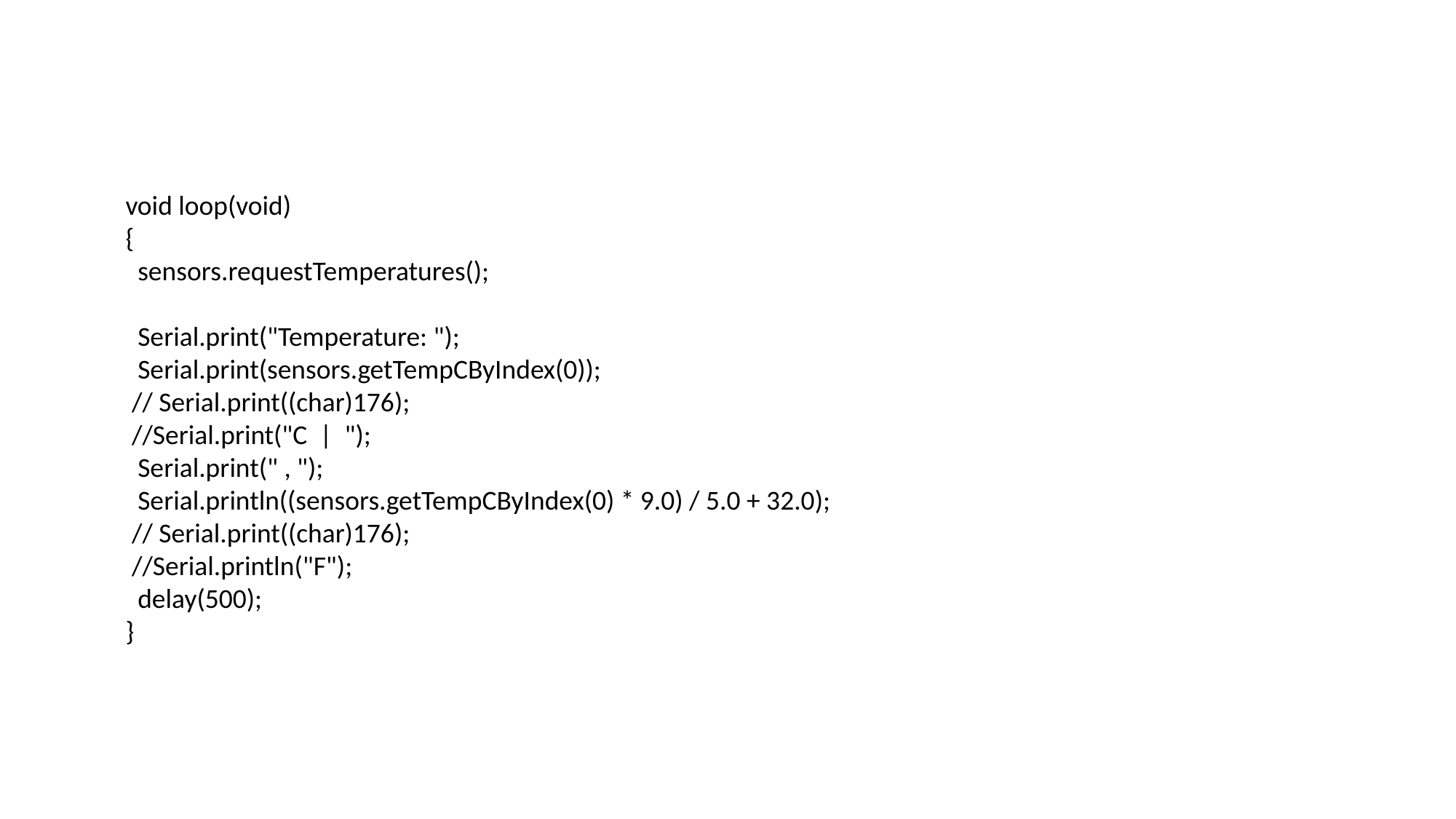

void loop(void)
{
  sensors.requestTemperatures();

  Serial.print("Temperature: ");
  Serial.print(sensors.getTempCByIndex(0));
 // Serial.print((char)176);
 //Serial.print("C  |  ");
  Serial.print(" , ");
  Serial.println((sensors.getTempCByIndex(0) * 9.0) / 5.0 + 32.0);
 // Serial.print((char)176);
 //Serial.println("F");
  delay(500);
}